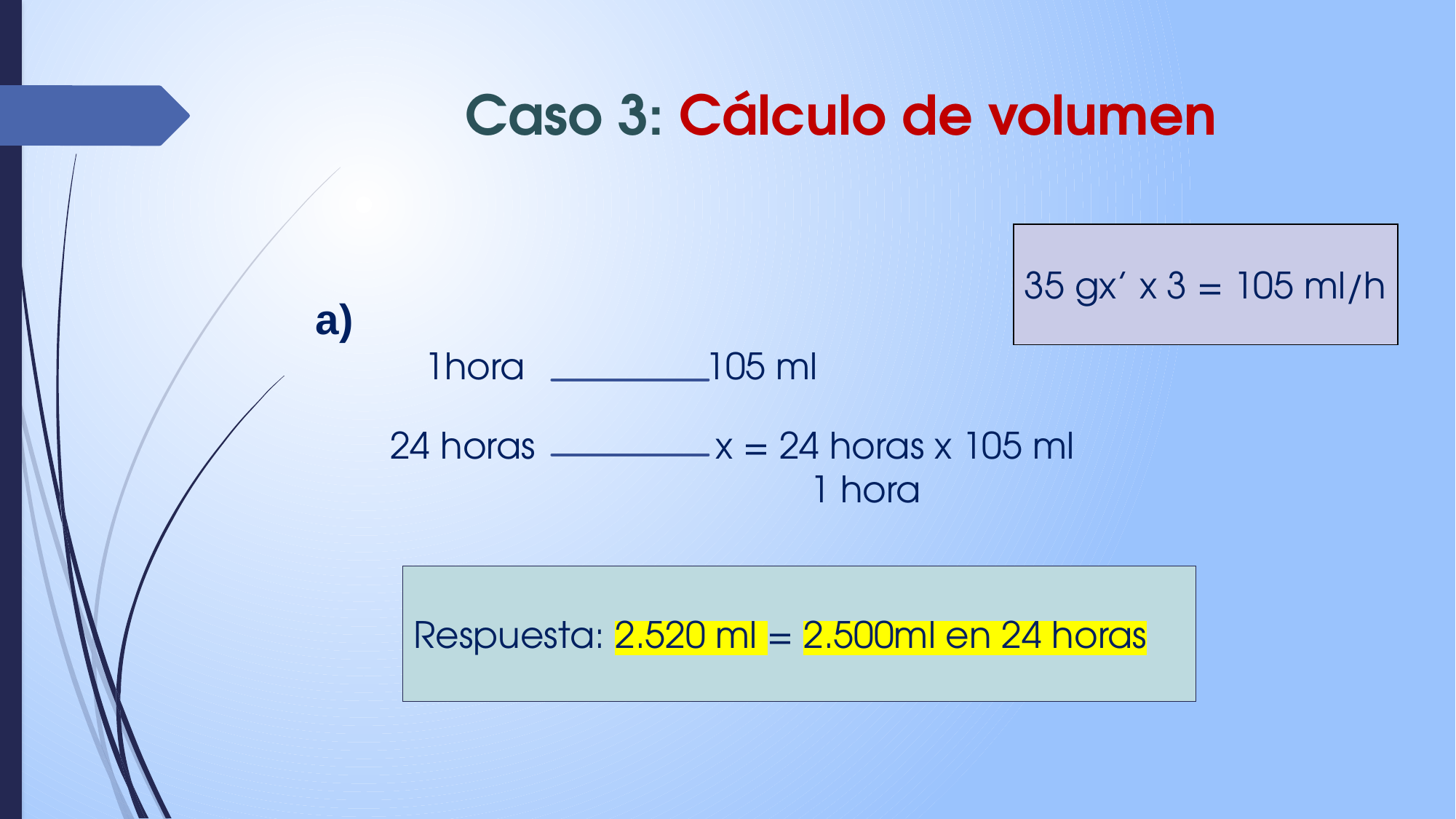

# Caso 3: Cálculo de volumen
35 gx’ x 3 = 105 ml/h
a)

      1hora                  105 ml

24 horas                  x = 24 horas x 105 ml
                                          1 hora

Respuesta: 2.520 ml = 2.500ml en 24 horas